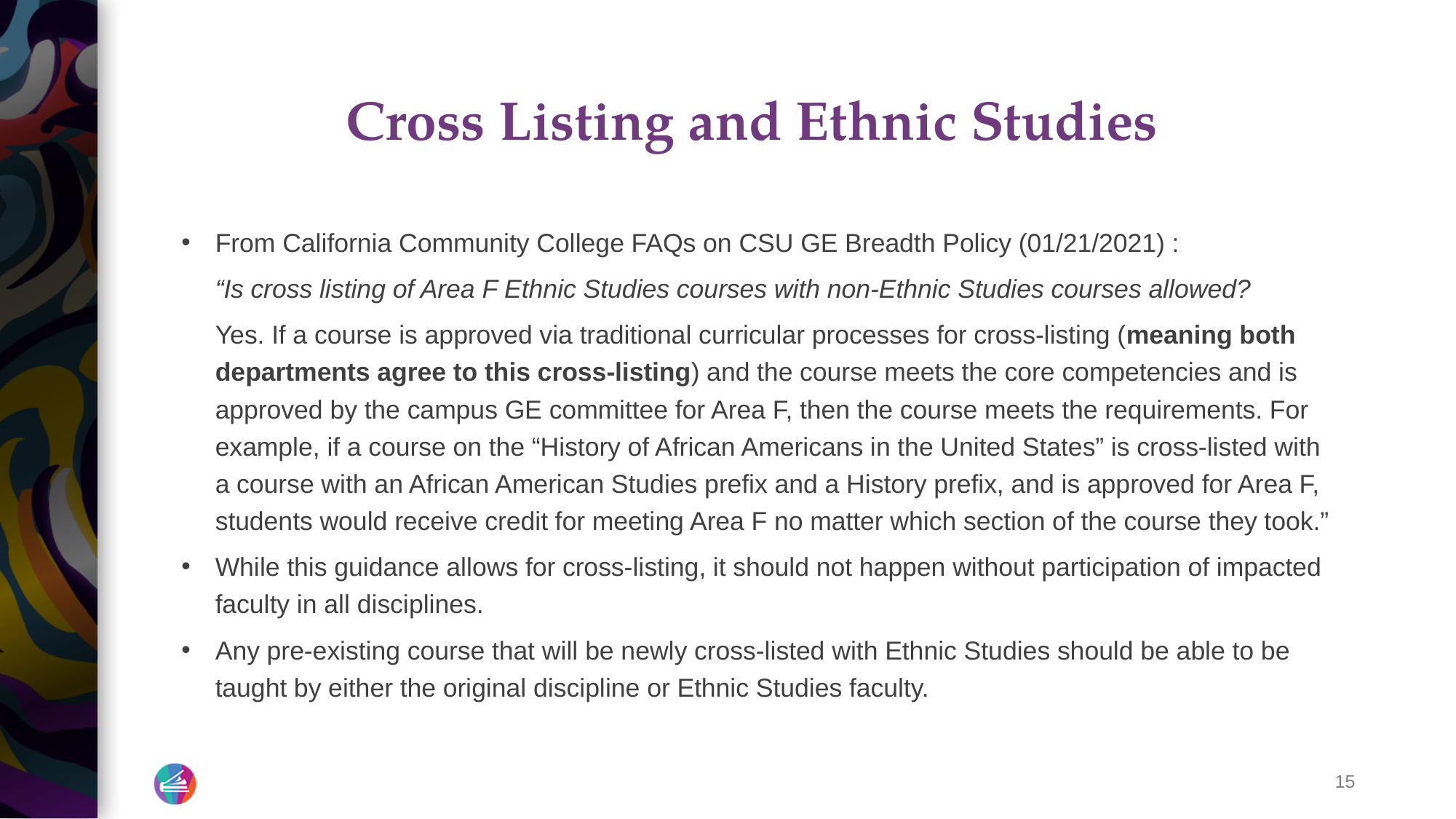

# Cross Listing and Ethnic Studies
From California Community College FAQs on CSU GE Breadth Policy (01/21/2021) :
“Is cross listing of Area F Ethnic Studies courses with non-Ethnic Studies courses allowed?
Yes. If a course is approved via traditional curricular processes for cross-listing (meaning both departments agree to this cross-listing) and the course meets the core competencies and is approved by the campus GE committee for Area F, then the course meets the requirements. For example, if a course on the “History of African Americans in the United States” is cross-listed with a course with an African American Studies prefix and a History prefix, and is approved for Area F, students would receive credit for meeting Area F no matter which section of the course they took.”
While this guidance allows for cross-listing, it should not happen without participation of impacted faculty in all disciplines.
Any pre-existing course that will be newly cross-listed with Ethnic Studies should be able to be taught by either the original discipline or Ethnic Studies faculty.
15